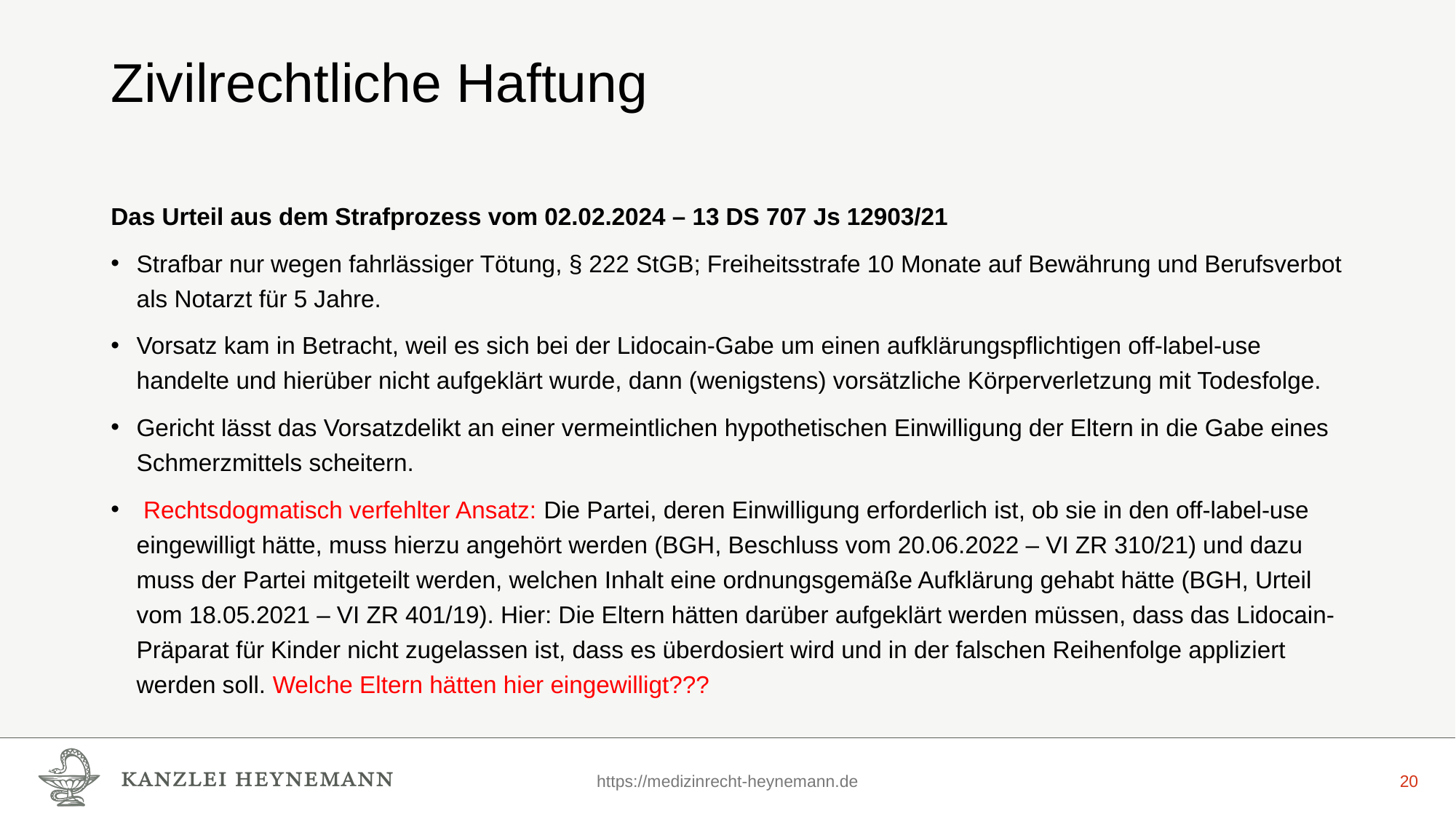

# Zivilrechtliche Haftung
Das Urteil aus dem Strafprozess vom 02.02.2024 – 13 DS 707 Js 12903/21
Strafbar nur wegen fahrlässiger Tötung, § 222 StGB; Freiheitsstrafe 10 Monate auf Bewährung und Berufsverbot als Notarzt für 5 Jahre.
Vorsatz kam in Betracht, weil es sich bei der Lidocain-Gabe um einen aufklärungspflichtigen off-label-use handelte und hierüber nicht aufgeklärt wurde, dann (wenigstens) vorsätzliche Körperverletzung mit Todesfolge.
Gericht lässt das Vorsatzdelikt an einer vermeintlichen hypothetischen Einwilligung der Eltern in die Gabe eines Schmerzmittels scheitern.
 Rechtsdogmatisch verfehlter Ansatz: Die Partei, deren Einwilligung erforderlich ist, ob sie in den off-label-use eingewilligt hätte, muss hierzu angehört werden (BGH, Beschluss vom 20.06.2022 – VI ZR 310/21) und dazu muss der Partei mitgeteilt werden, welchen Inhalt eine ordnungsgemäße Aufklärung gehabt hätte (BGH, Urteil vom 18.05.2021 – VI ZR 401/19). Hier: Die Eltern hätten darüber aufgeklärt werden müssen, dass das Lidocain-Präparat für Kinder nicht zugelassen ist, dass es überdosiert wird und in der falschen Reihenfolge appliziert werden soll. Welche Eltern hätten hier eingewilligt???
https://medizinrecht-heynemann.de
20